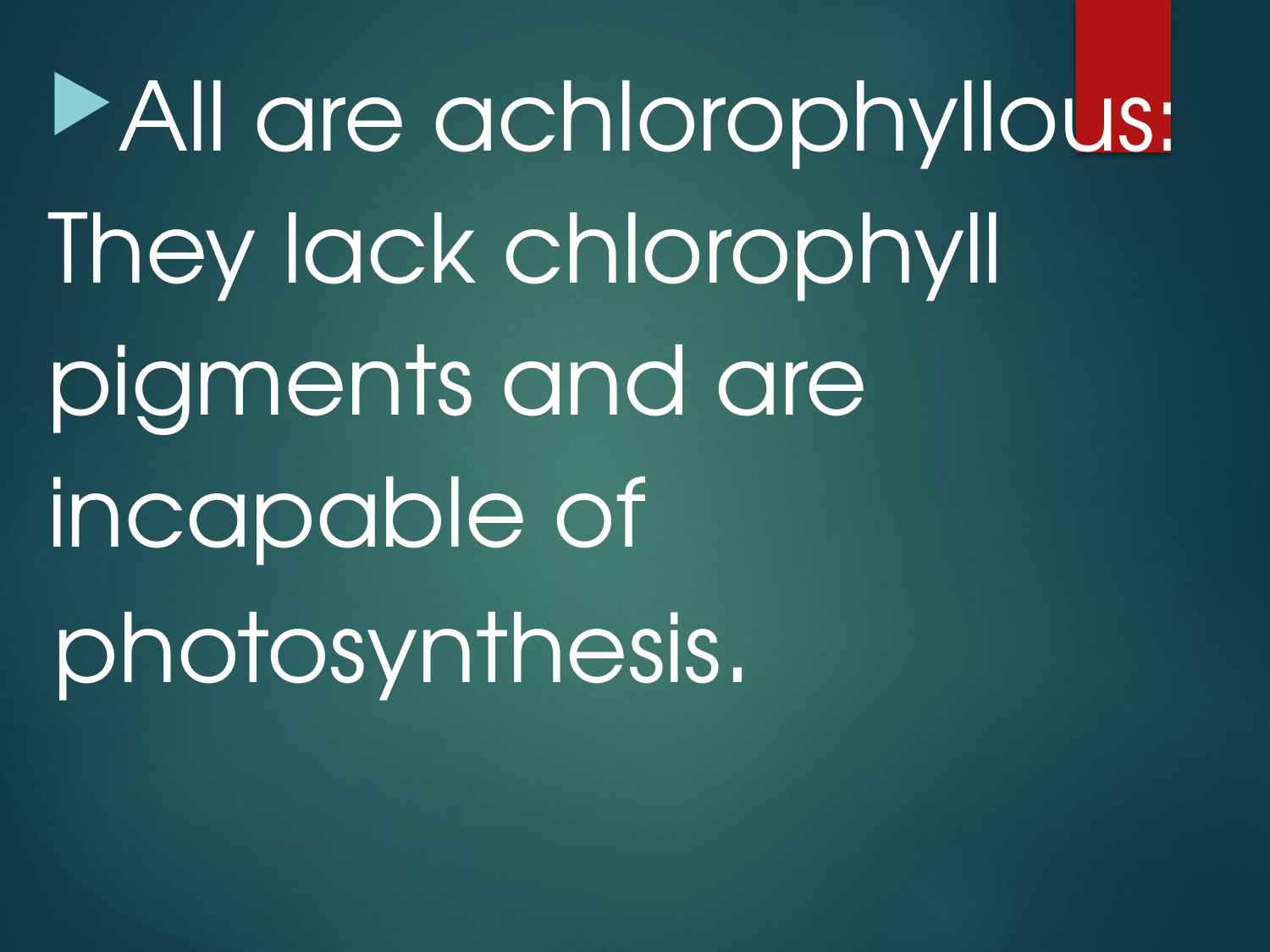

#
All are achlorophyllous:
They lack chlorophyll
pigments and are
incapable of photosynthesis.